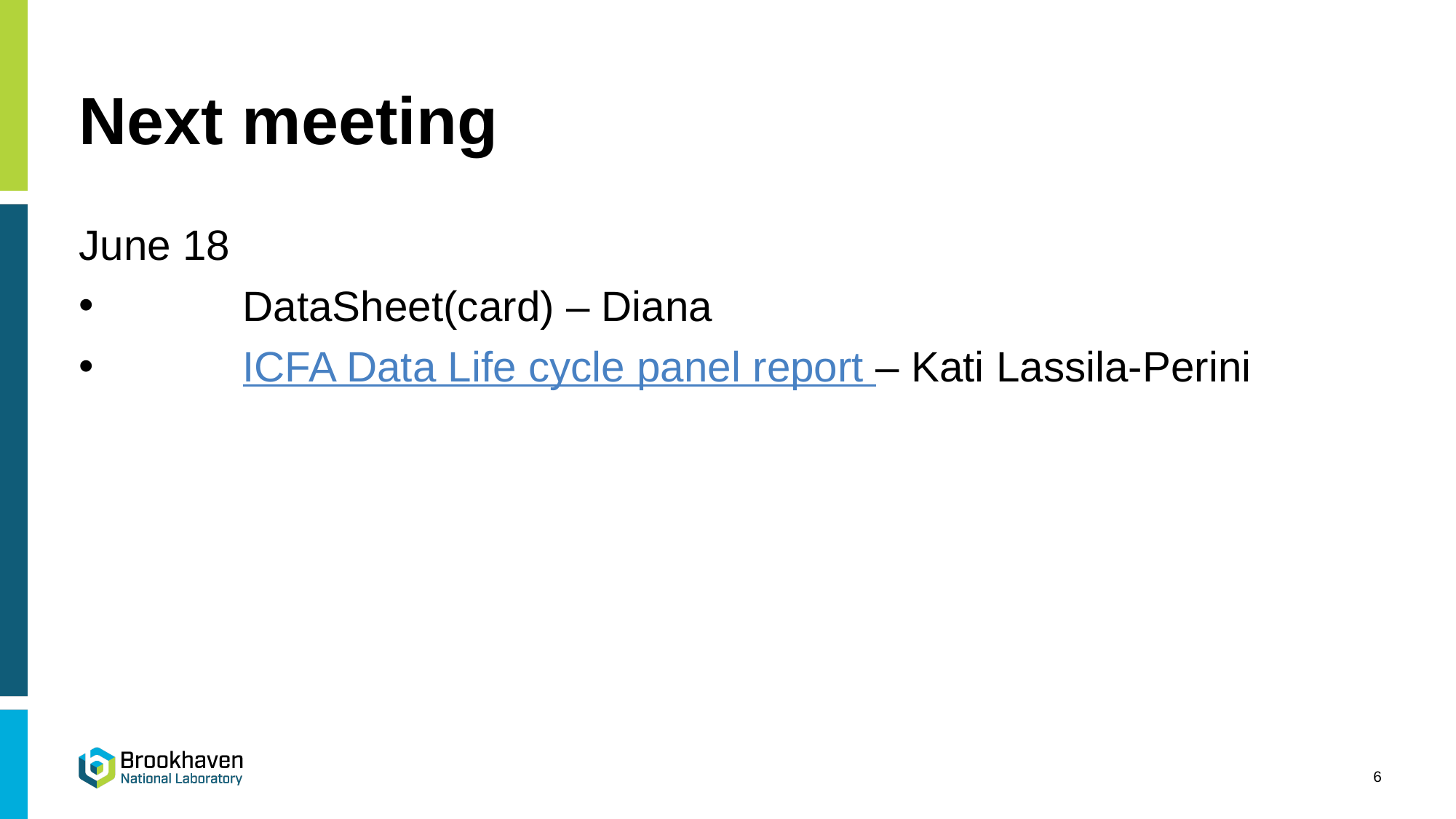

# Next meeting
June 18
	DataSheet(card) – Diana
	ICFA Data Life cycle panel report – Kati Lassila-Perini
6